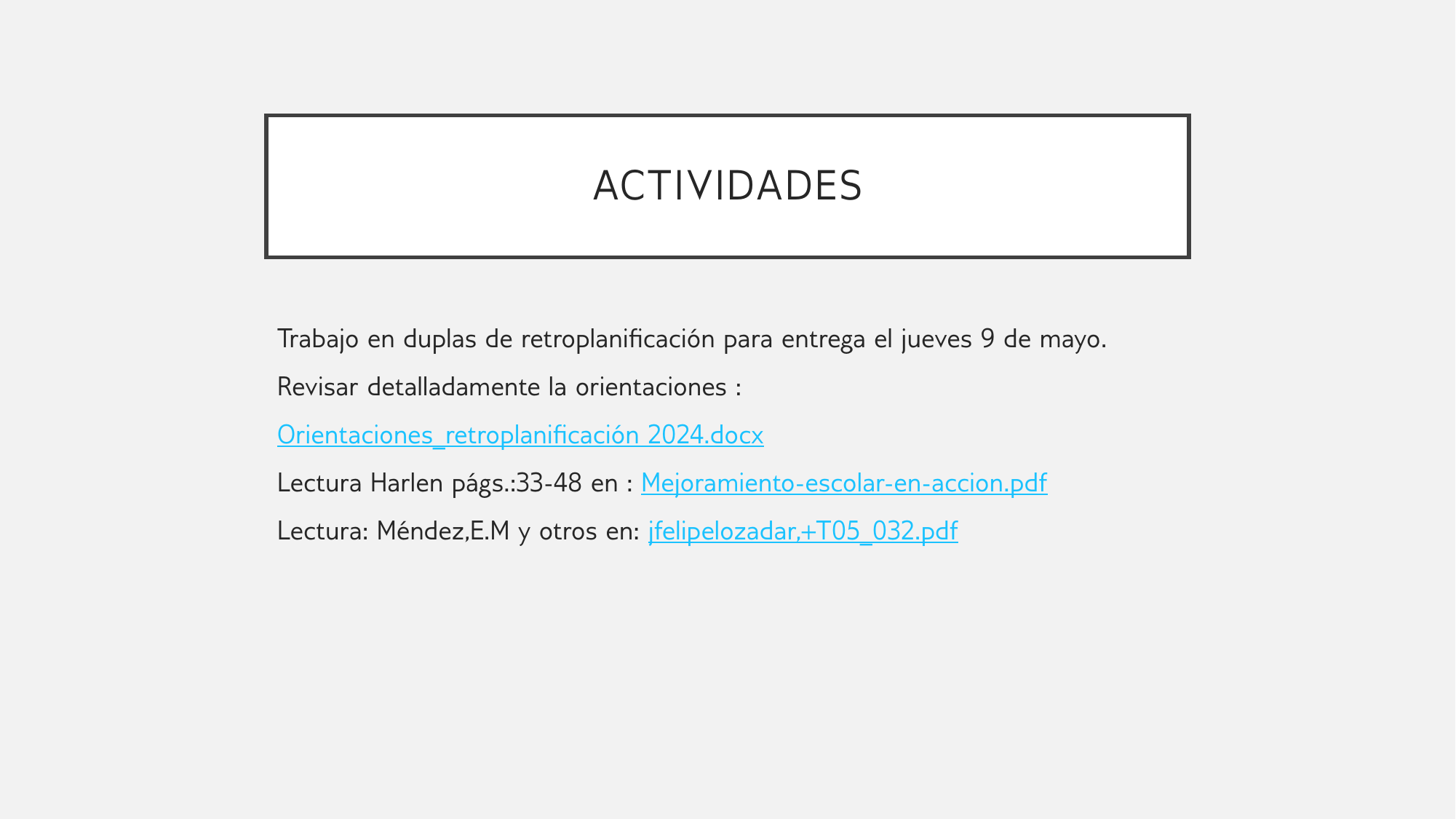

# actividades
Trabajo en duplas de retroplanificación para entrega el jueves 9 de mayo.
Revisar detalladamente la orientaciones :
Orientaciones_retroplanificación 2024.docx
Lectura Harlen págs.:33-48 en : Mejoramiento-escolar-en-accion.pdf
Lectura: Méndez,E.M y otros en: jfelipelozadar,+T05_032.pdf